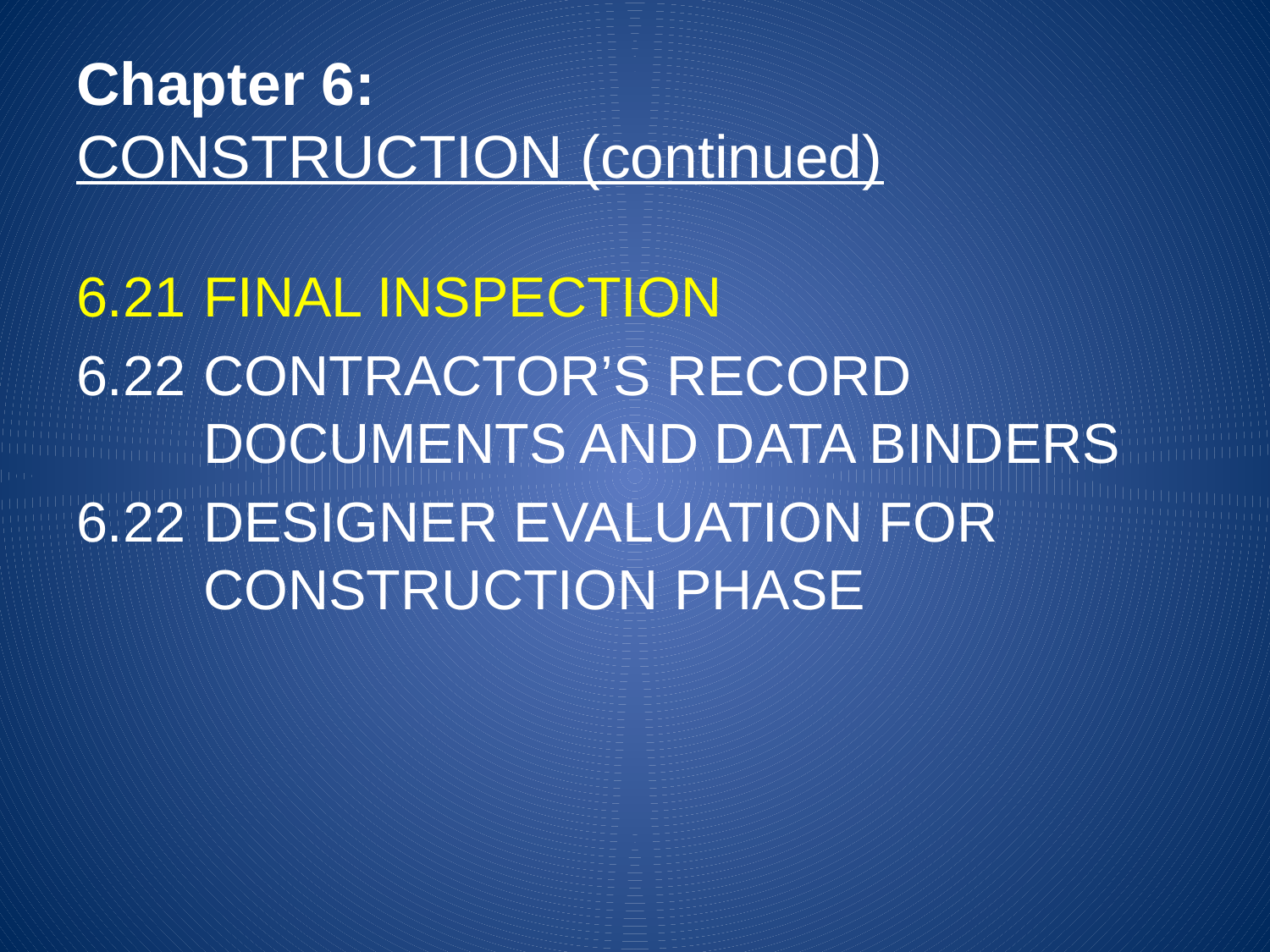

# Chapter 6: CONSTRUCTION (continued)
6.21	FINAL INSPECTION
6.22	Contractor’s record
	documents and data binders
6.22	DESIGNER EVALUATION FOR
	CONSTRUCTION PHASE